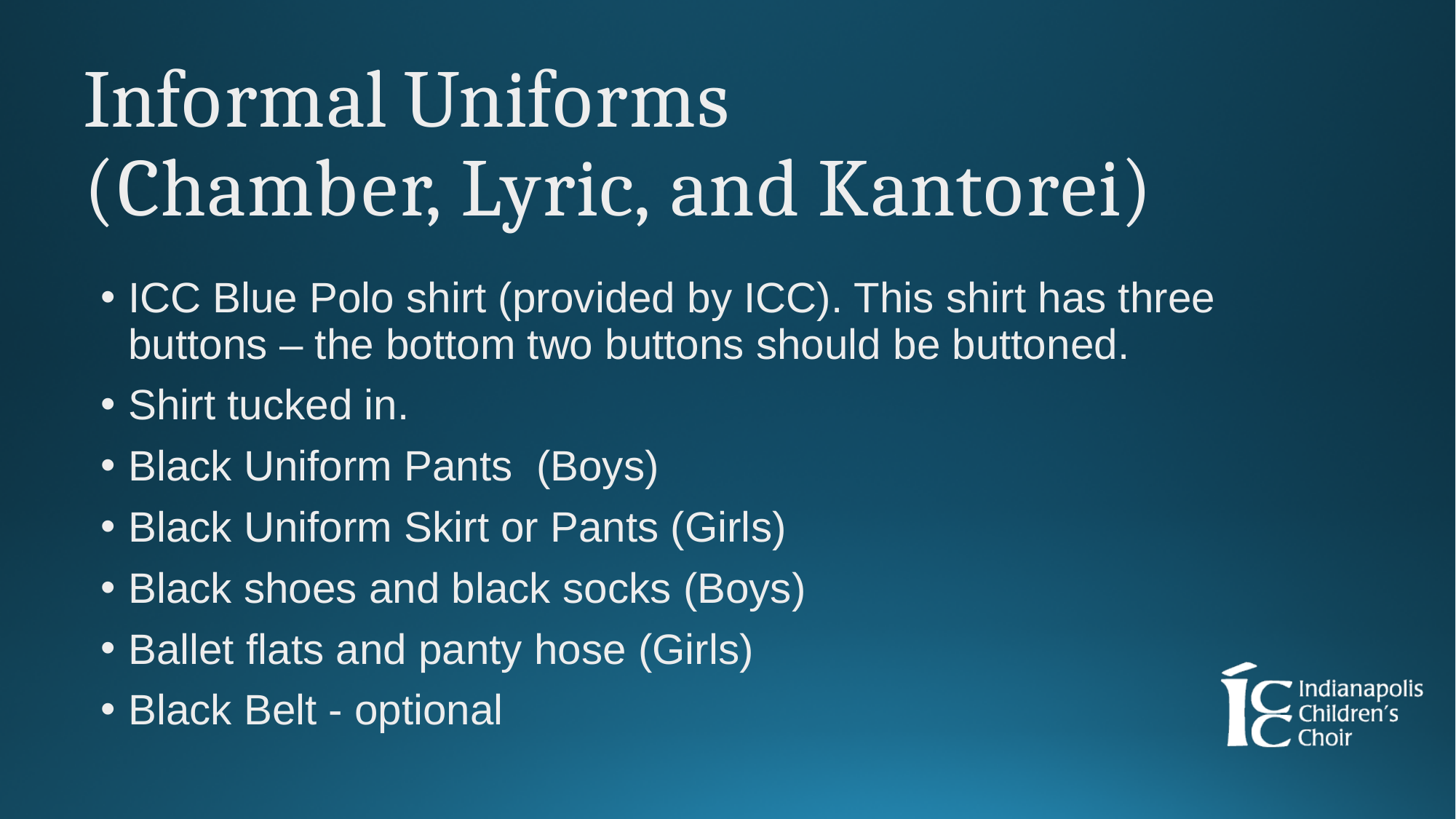

# Informal Uniforms (Chamber, Lyric, and Kantorei)
ICC Blue Polo shirt (provided by ICC). This shirt has three buttons – the bottom two buttons should be buttoned.
Shirt tucked in.
Black Uniform Pants  (Boys)
Black Uniform Skirt or Pants (Girls)
Black shoes and black socks (Boys)
Ballet flats and panty hose (Girls)
Black Belt - optional